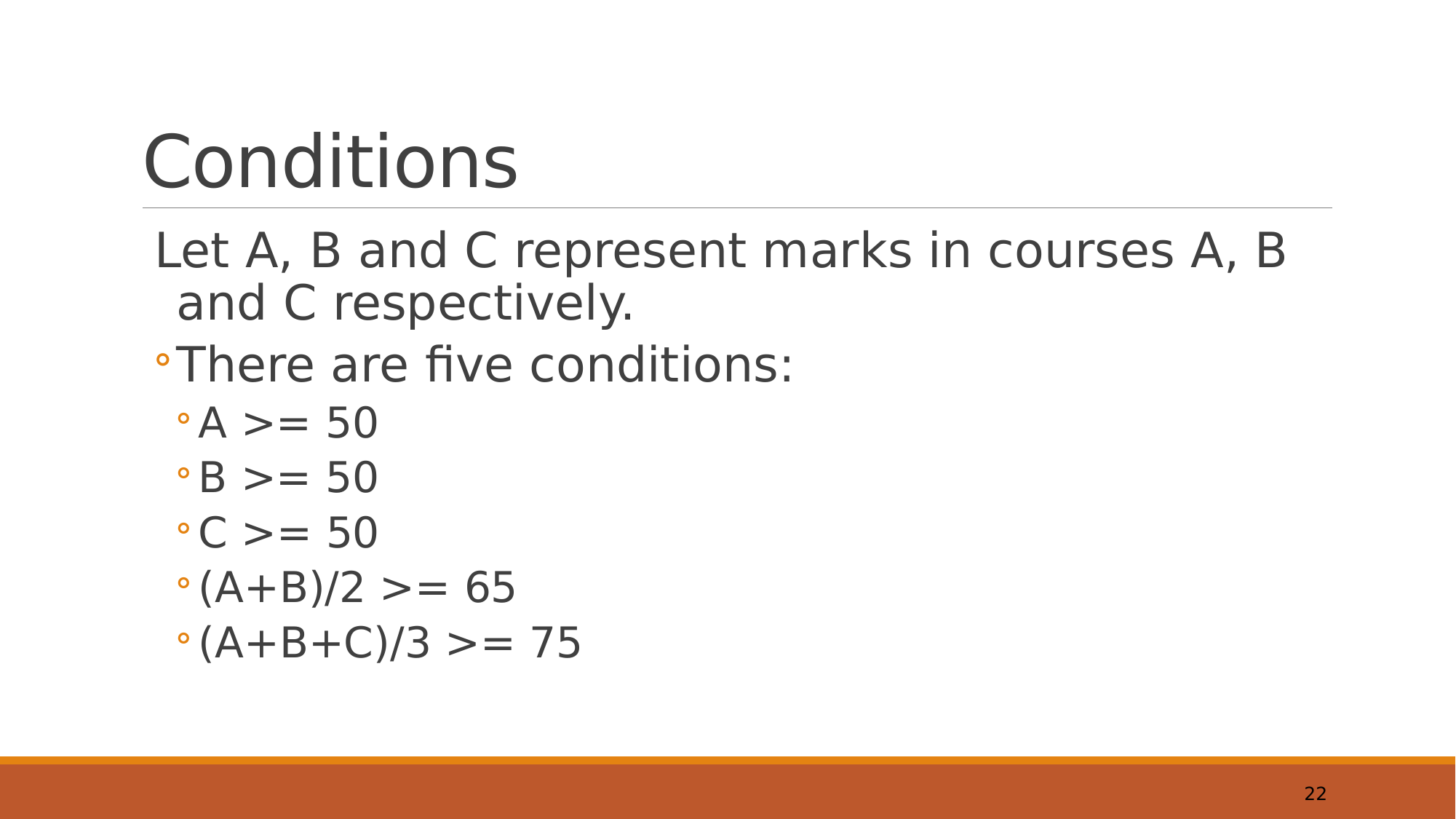

# Conditions
Let A, B and C represent marks in courses A, B and C respectively.
There are five conditions:
A >= 50
B >= 50
C >= 50
(A+B)/2 >= 65
(A+B+C)/3 >= 75
22